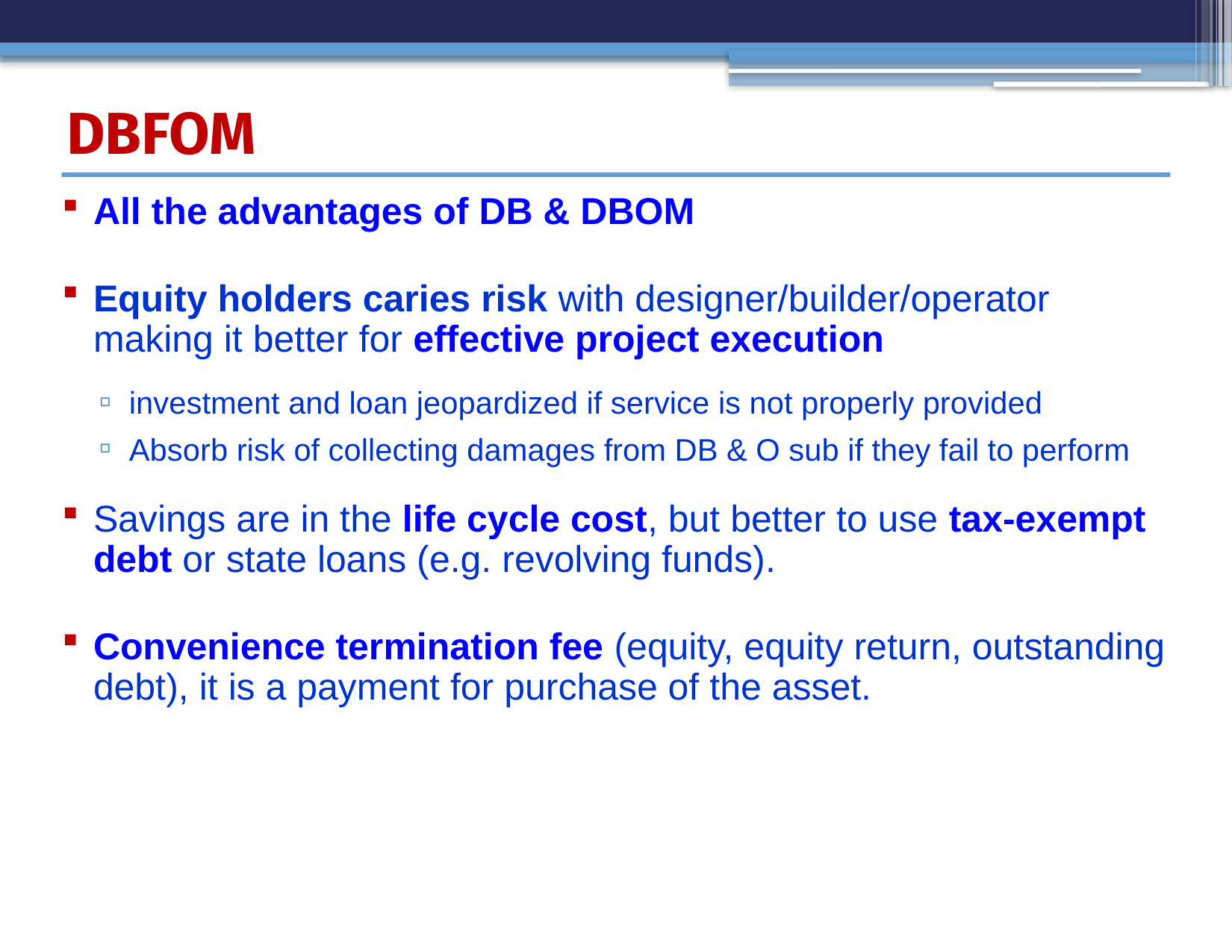

# DBFOM
All the advantages of DB & DBOM
Equity holders caries risk with designer/builder/operator making it better for effective project execution
investment and loan jeopardized if service is not properly provided
Absorb risk of collecting damages from DB & O sub if they fail to perform
Savings are in the life cycle cost, but better to use tax-exempt debt or state loans (e.g. revolving funds).
Convenience termination fee (equity, equity return, outstanding debt), it is a payment for purchase of the asset.